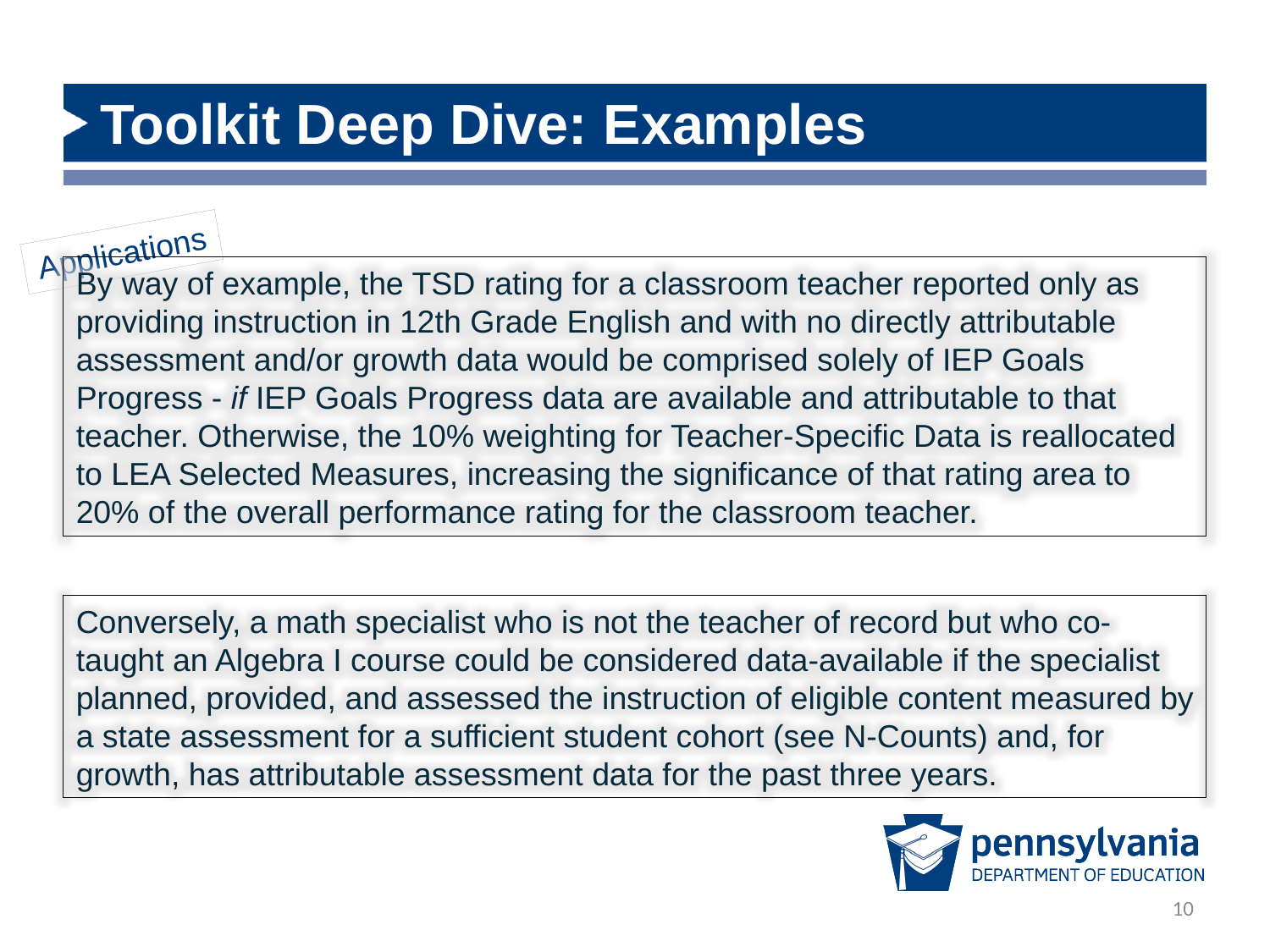

# Toolkit Deep Dive: Examples
Applications
By way of example, the TSD rating for a classroom teacher reported only as providing instruction in 12th Grade English and with no directly attributable assessment and/or growth data would be comprised solely of IEP Goals Progress - if IEP Goals Progress data are available and attributable to that teacher. Otherwise, the 10% weighting for Teacher-Specific Data is reallocated to LEA Selected Measures, increasing the significance of that rating area to 20% of the overall performance rating for the classroom teacher.
Conversely, a math specialist who is not the teacher of record but who co-taught an Algebra I course could be considered data-available if the specialist planned, provided, and assessed the instruction of eligible content measured by a state assessment for a sufficient student cohort (see N-Counts) and, for growth, has attributable assessment data for the past three years.
10